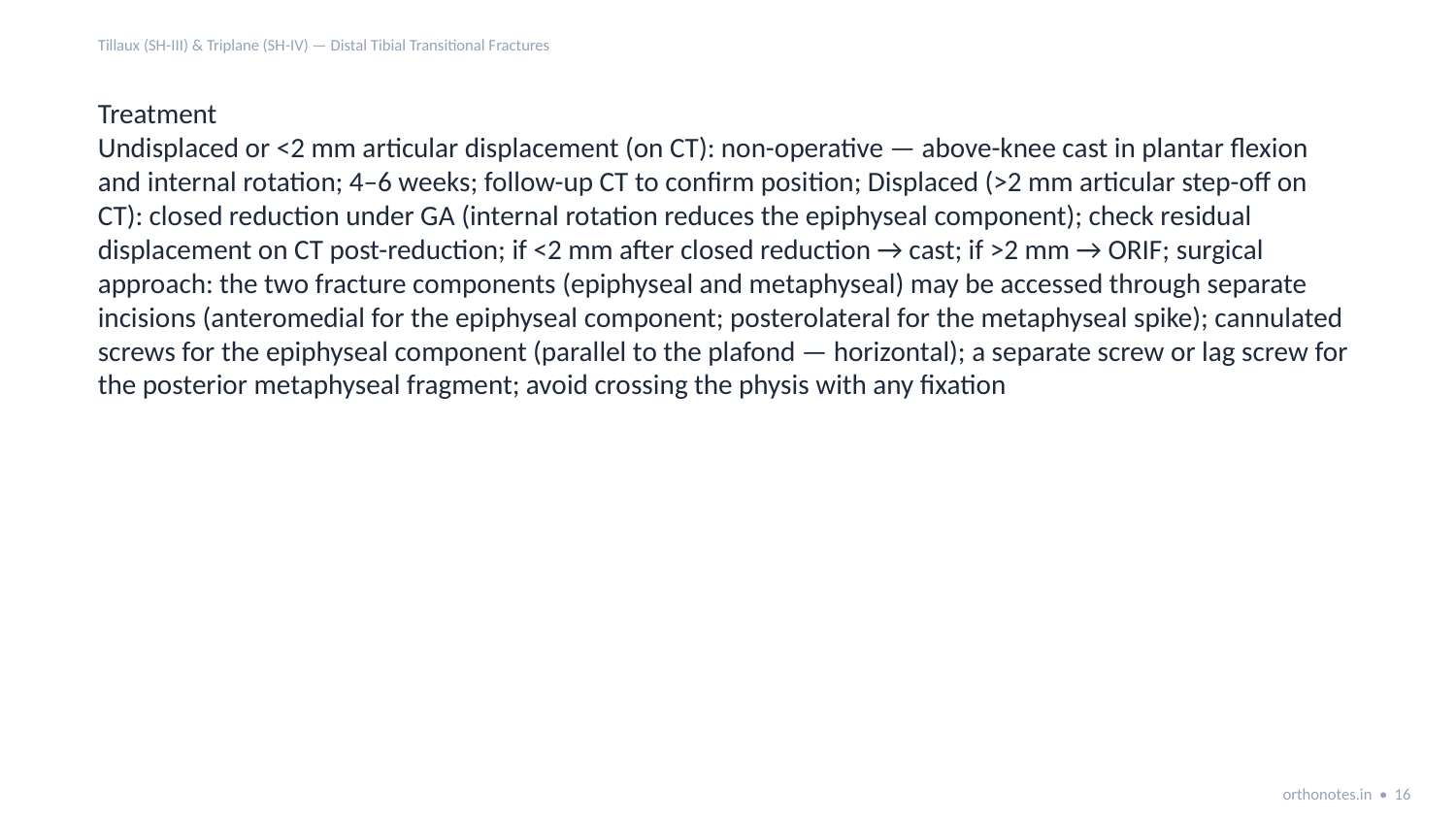

Tillaux (SH-III) & Triplane (SH-IV) — Distal Tibial Transitional Fractures
Treatment
Undisplaced or <2 mm articular displacement (on CT): non-operative — above-knee cast in plantar flexion and internal rotation; 4–6 weeks; follow-up CT to confirm position; Displaced (>2 mm articular step-off on CT): closed reduction under GA (internal rotation reduces the epiphyseal component); check residual displacement on CT post-reduction; if <2 mm after closed reduction → cast; if >2 mm → ORIF; surgical approach: the two fracture components (epiphyseal and metaphyseal) may be accessed through separate incisions (anteromedial for the epiphyseal component; posterolateral for the metaphyseal spike); cannulated screws for the epiphyseal component (parallel to the plafond — horizontal); a separate screw or lag screw for the posterior metaphyseal fragment; avoid crossing the physis with any fixation
orthonotes.in  •  16